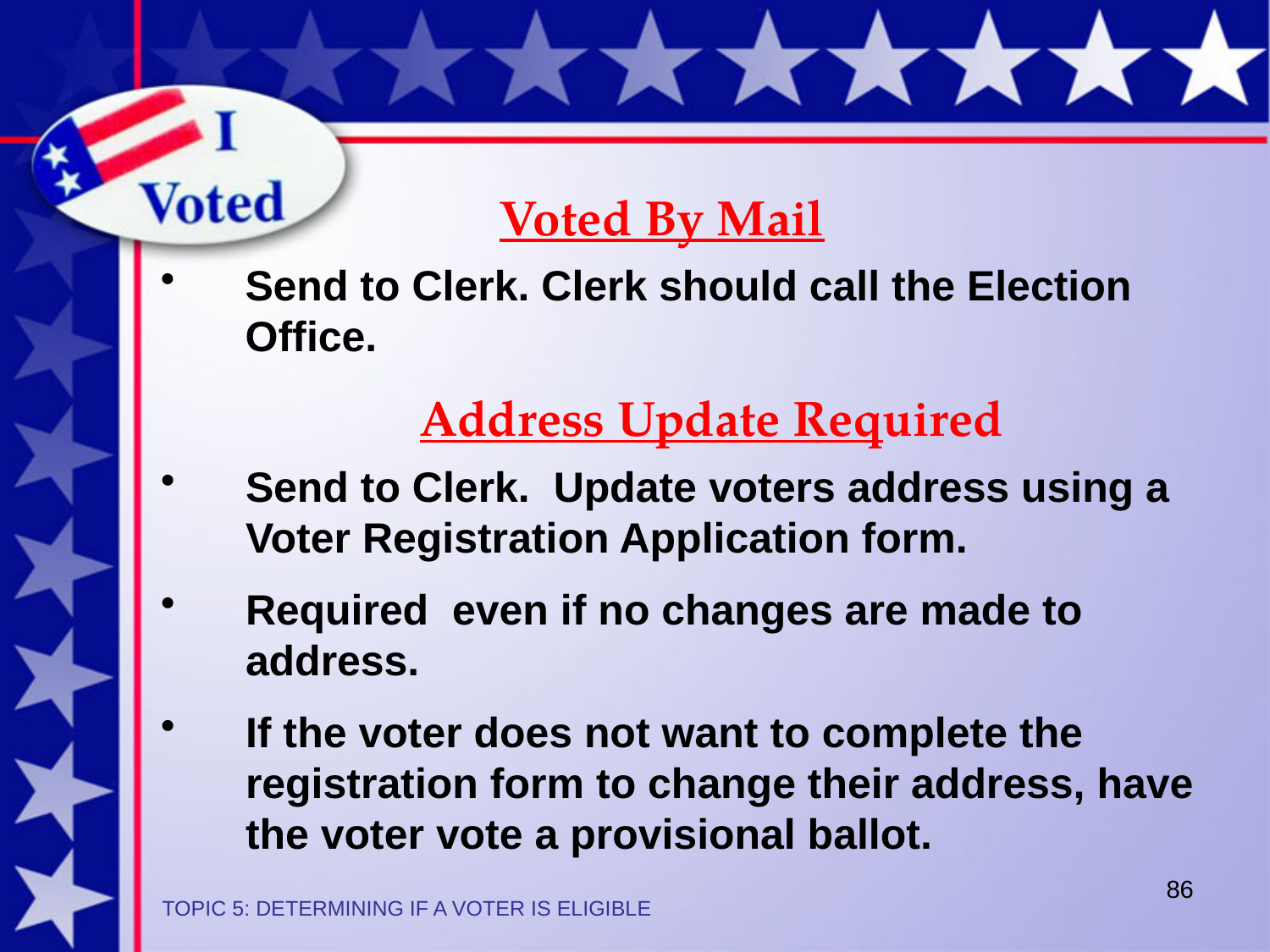

Voted By Mail
Send to Clerk. Clerk should call the Election Office.
Address Update Required
Send to Clerk.  Update voters address using a Voter Registration Application form.
Required  even if no changes are made to address.
If the voter does not want to complete the registration form to change their address, have the voter vote a provisional ballot.
86
TOPIC 5: DETERMINING IF A VOTER IS ELIGIBLE